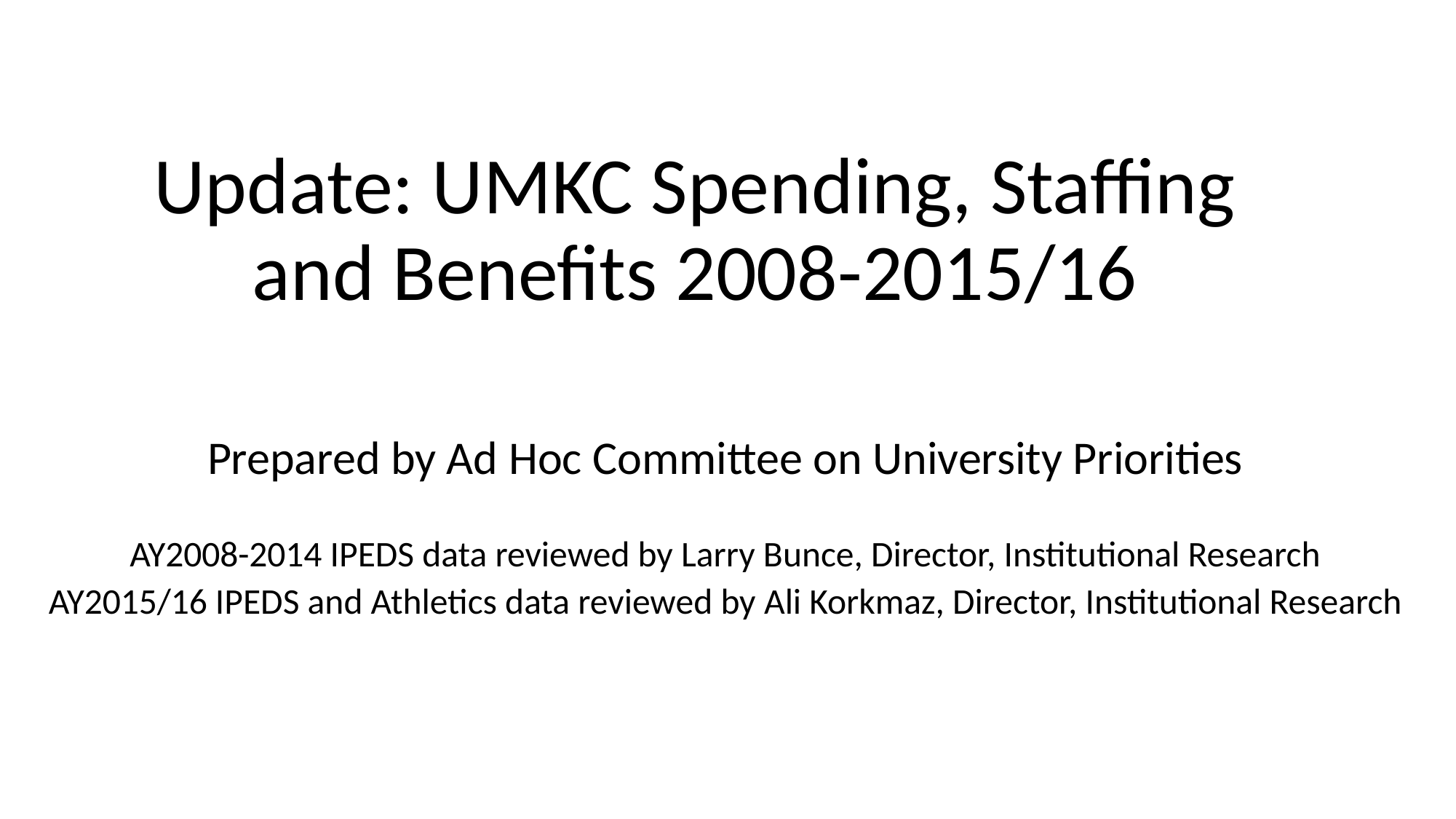

# Update: UMKC Spending, Staffing and Benefits 2008-2015/16
Prepared by Ad Hoc Committee on University Priorities
AY2008-2014 IPEDS data reviewed by Larry Bunce, Director, Institutional Research
AY2015/16 IPEDS and Athletics data reviewed by Ali Korkmaz, Director, Institutional Research